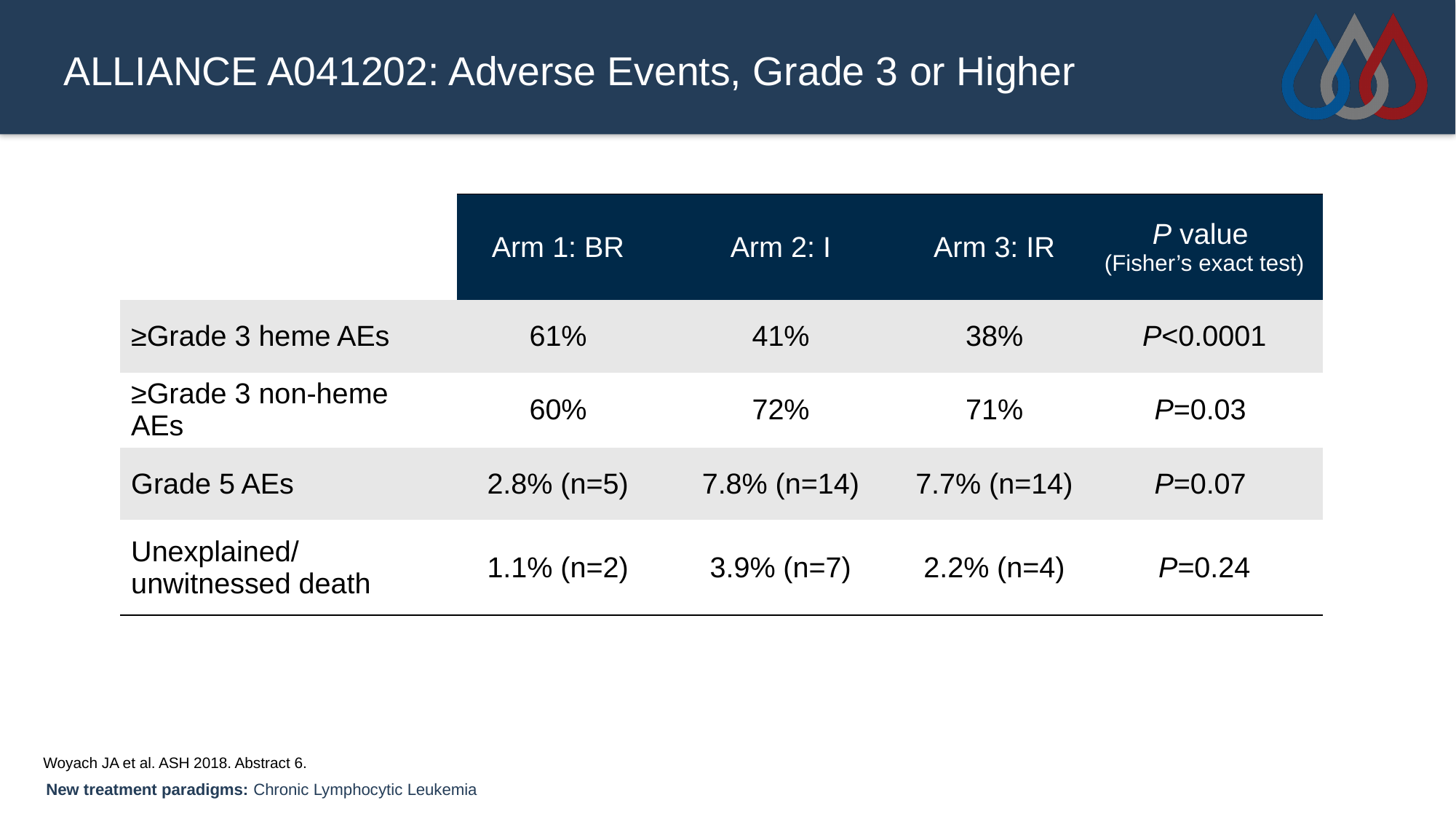

# ALLIANCE A041202: Adverse Events, Grade 3 or Higher
|  | Arm 1: BR | Arm 2: I | Arm 3: IR | P value (Fisher’s exact test) |
| --- | --- | --- | --- | --- |
| ≥Grade 3 heme AEs | 61% | 41% | 38% | P<0.0001 |
| ≥Grade 3 non-heme AEs | 60% | 72% | 71% | P=0.03 |
| Grade 5 AEs | 2.8% (n=5) | 7.8% (n=14) | 7.7% (n=14) | P=0.07 |
| Unexplained/ unwitnessed death | 1.1% (n=2) | 3.9% (n=7) | 2.2% (n=4) | P=0.24 |
Woyach JA et al. ASH 2018. Abstract 6.